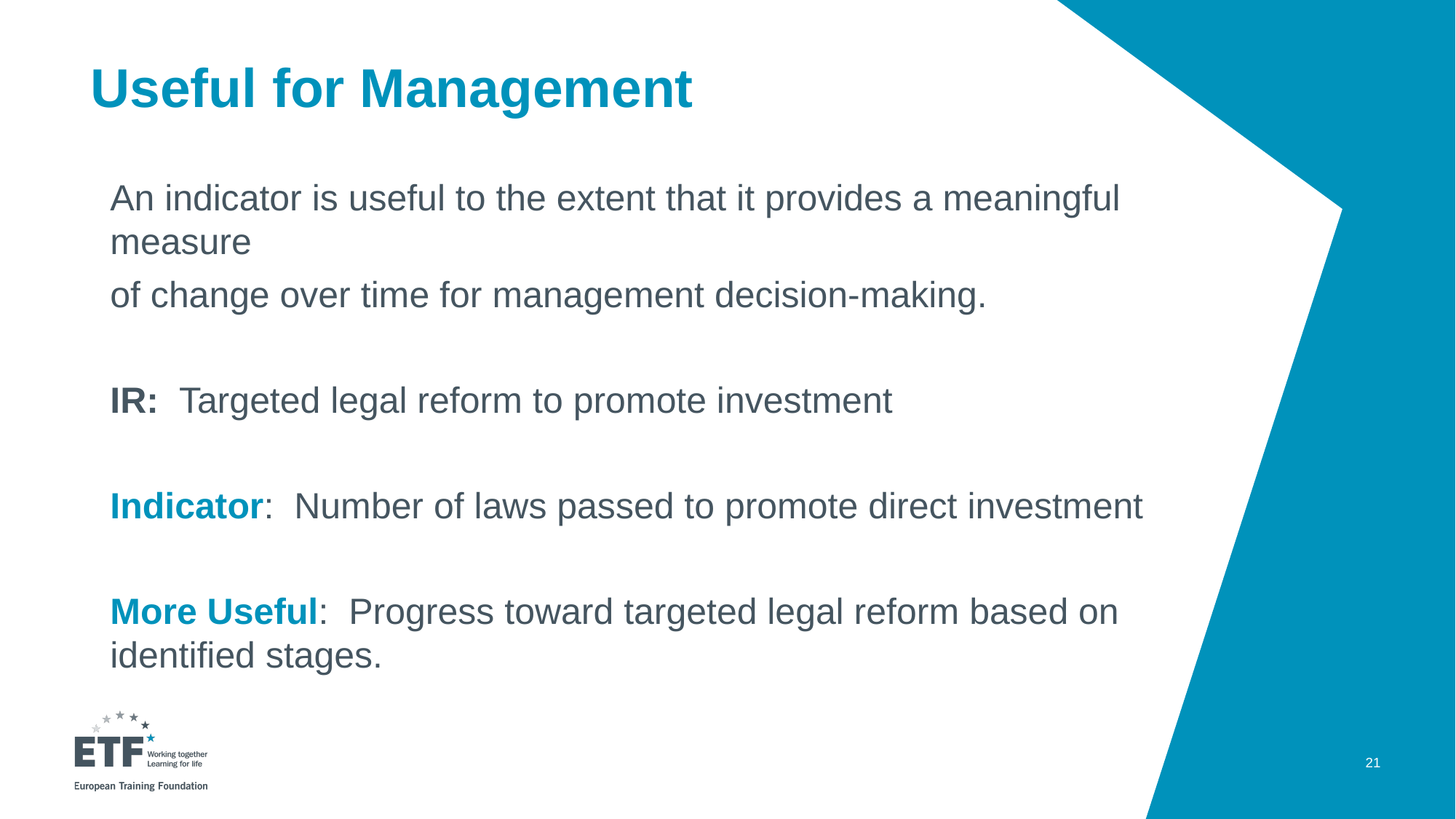

# Useful for Management
An indicator is useful to the extent that it provides a meaningful measure
of change over time for management decision-making.

IR:  Targeted legal reform to promote investment

Indicator:  Number of laws passed to promote direct investment

More Useful:  Progress toward targeted legal reform based on identified stages.

21